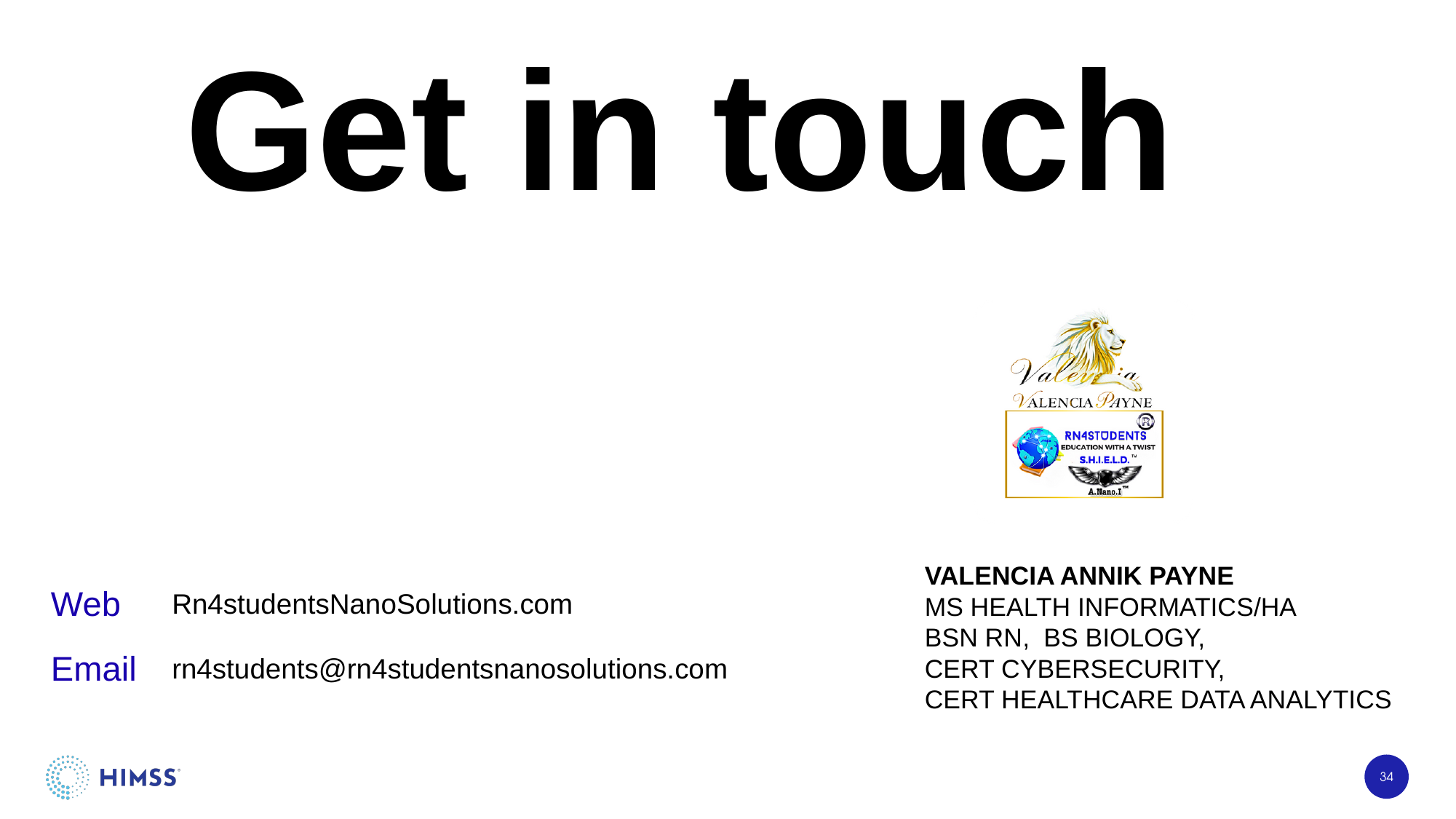

Get in touch

VALENCIA ANNIK PAYNE
MS HEALTH INFORMATICS/HA
BSN RN,  BS BIOLOGY,
CERT CYBERSECURITY,
CERT HEALTHCARE DATA ANALYTICS

Web
Rn4studentsNanoSolutions.com
Email
rn4students@rn4studentsnanosolutions.com
34